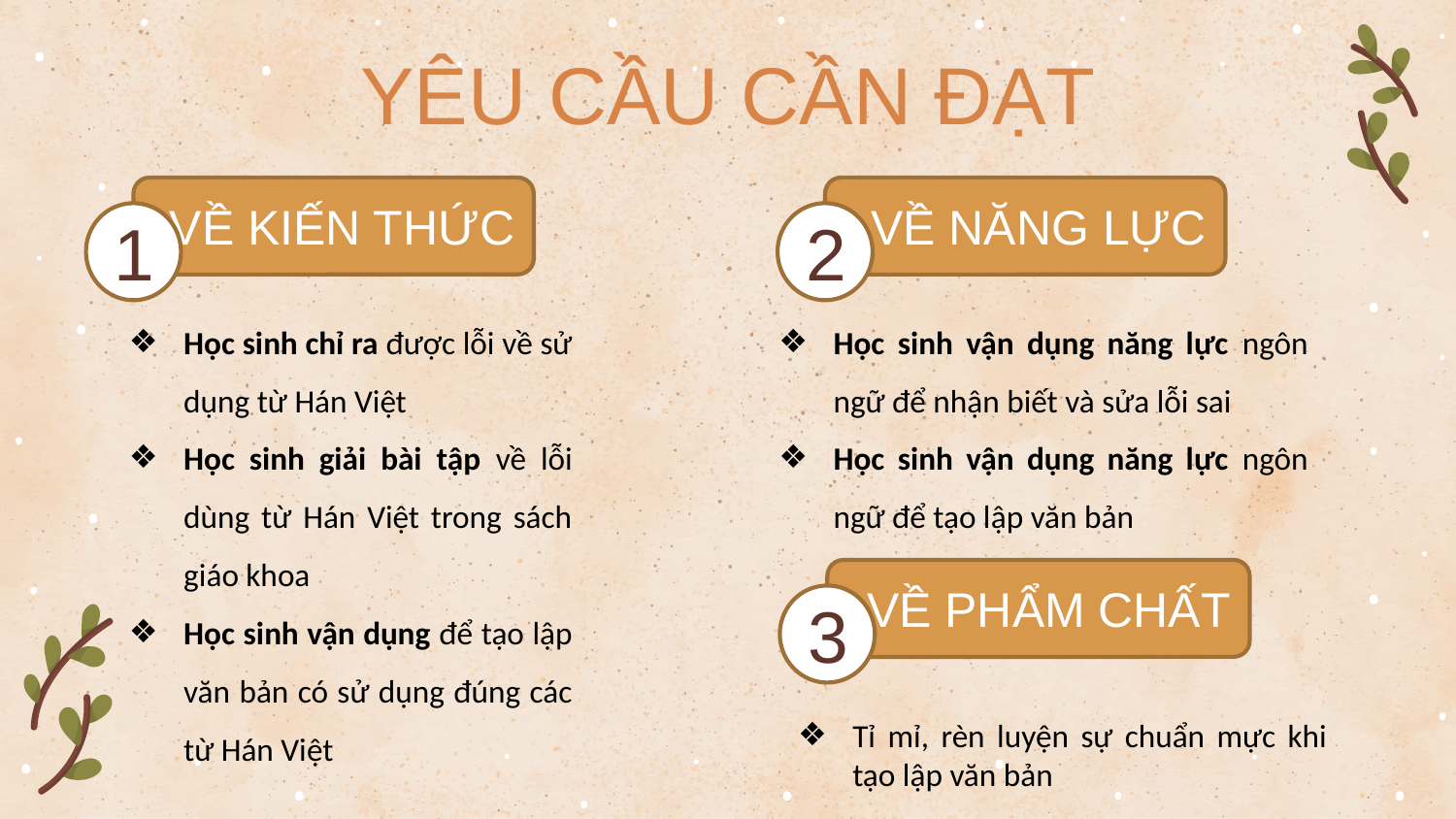

YÊU CẦU CẦN ĐẠT
 VỀ KIẾN THỨC
 VỀ NĂNG LỰC
1
2
Học sinh chỉ ra được lỗi về sử dụng từ Hán Việt
Học sinh giải bài tập về lỗi dùng từ Hán Việt trong sách giáo khoa
Học sinh vận dụng để tạo lập văn bản có sử dụng đúng các từ Hán Việt
Học sinh vận dụng năng lực ngôn ngữ để nhận biết và sửa lỗi sai
Học sinh vận dụng năng lực ngôn ngữ để tạo lập văn bản
 VỀ PHẨM CHẤT
3
Tỉ mỉ, rèn luyện sự chuẩn mực khi tạo lập văn bản